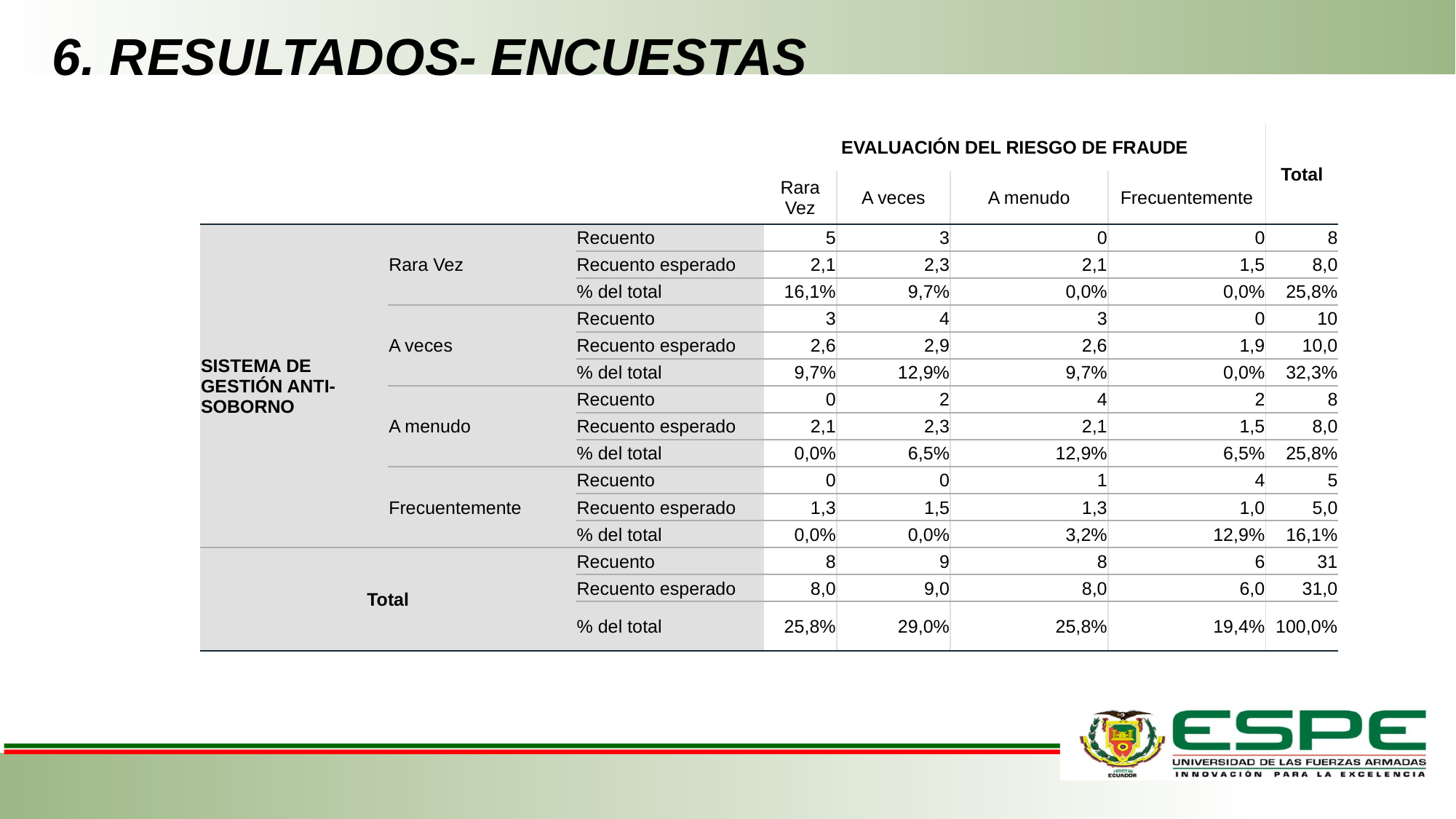

6. RESULTADOS- ENCUESTAS
|  |  |  | EVALUACIÓN DEL RIESGO DE FRAUDE |  |  |  | Total |
| --- | --- | --- | --- | --- | --- | --- | --- |
|  |  |  | Rara Vez | A veces | A menudo | Frecuentemente |  |
| SISTEMA DE GESTIÓN ANTI-SOBORNO | Rara Vez | Recuento | 5 | 3 | 0 | 0 | 8 |
|  |  | Recuento esperado | 2,1 | 2,3 | 2,1 | 1,5 | 8,0 |
|  |  | % del total | 16,1% | 9,7% | 0,0% | 0,0% | 25,8% |
|  | A veces | Recuento | 3 | 4 | 3 | 0 | 10 |
|  |  | Recuento esperado | 2,6 | 2,9 | 2,6 | 1,9 | 10,0 |
|  |  | % del total | 9,7% | 12,9% | 9,7% | 0,0% | 32,3% |
|  | A menudo | Recuento | 0 | 2 | 4 | 2 | 8 |
|  |  | Recuento esperado | 2,1 | 2,3 | 2,1 | 1,5 | 8,0 |
|  |  | % del total | 0,0% | 6,5% | 12,9% | 6,5% | 25,8% |
|  | Frecuentemente | Recuento | 0 | 0 | 1 | 4 | 5 |
|  |  | Recuento esperado | 1,3 | 1,5 | 1,3 | 1,0 | 5,0 |
|  |  | % del total | 0,0% | 0,0% | 3,2% | 12,9% | 16,1% |
| Total |  | Recuento | 8 | 9 | 8 | 6 | 31 |
|  |  | Recuento esperado | 8,0 | 9,0 | 8,0 | 6,0 | 31,0 |
|  |  | % del total | 25,8% | 29,0% | 25,8% | 19,4% | 100,0% |